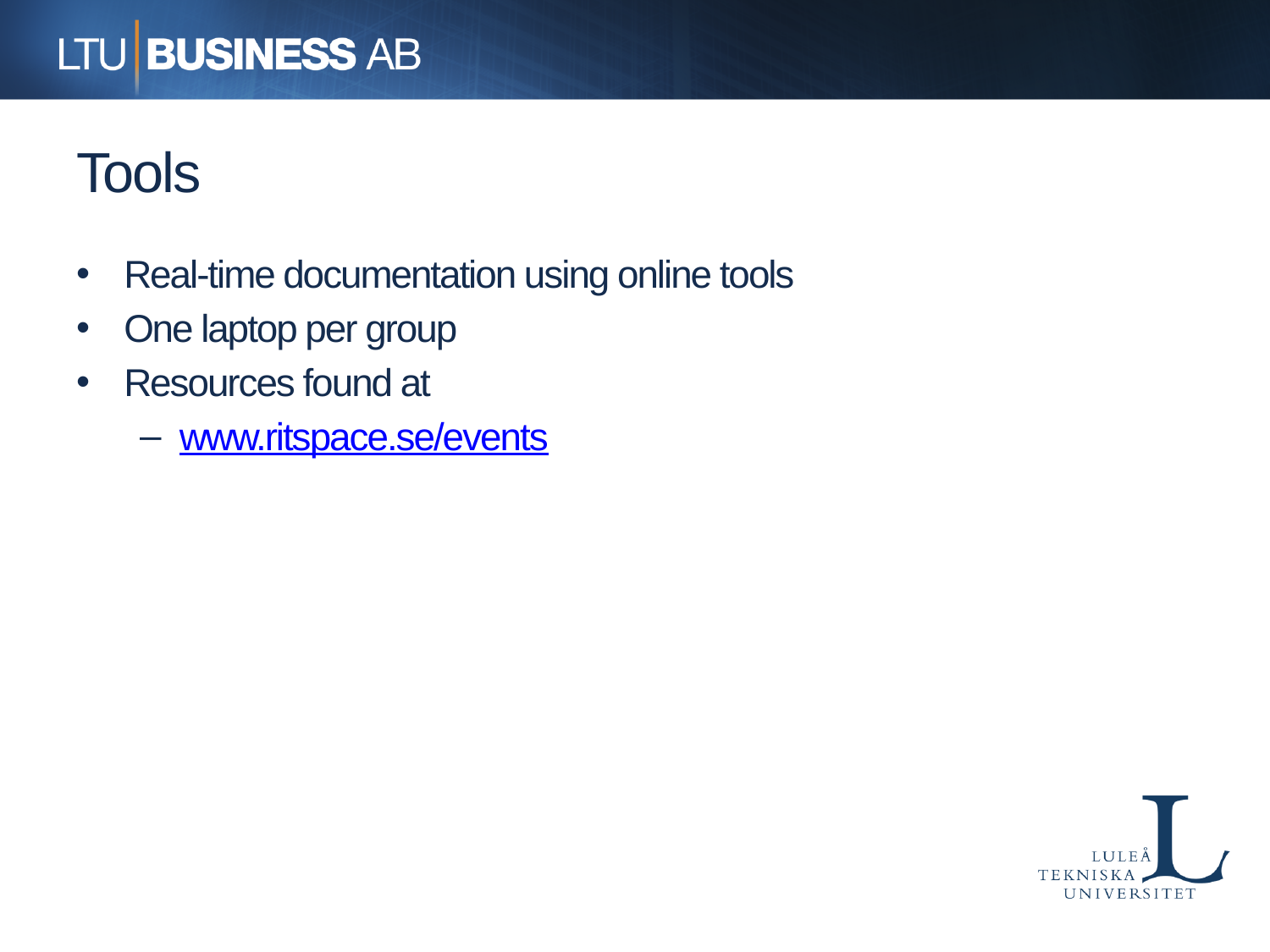

# Tools
Real-time documentation using online tools
One laptop per group
Resources found at
www.ritspace.se/events